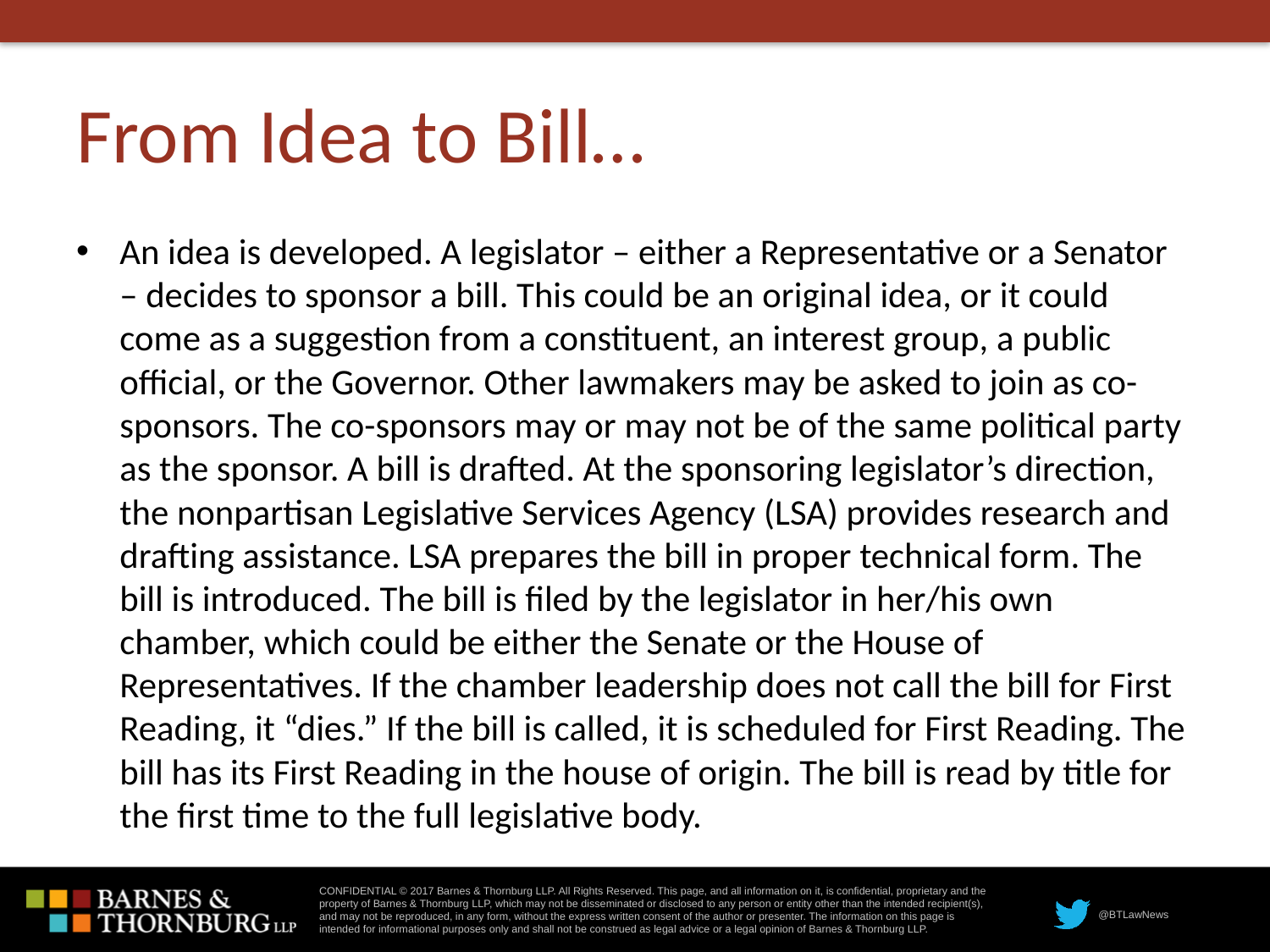

# From Idea to Bill…
An idea is developed. A legislator – either a Representative or a Senator – decides to sponsor a bill. This could be an original idea, or it could come as a suggestion from a constituent, an interest group, a public official, or the Governor. Other lawmakers may be asked to join as co-sponsors. The co-sponsors may or may not be of the same political party as the sponsor. A bill is drafted. At the sponsoring legislator’s direction, the nonpartisan Legislative Services Agency (LSA) provides research and drafting assistance. LSA prepares the bill in proper technical form. The bill is introduced. The bill is filed by the legislator in her/his own chamber, which could be either the Senate or the House of Representatives. If the chamber leadership does not call the bill for First Reading, it “dies.” If the bill is called, it is scheduled for First Reading. The bill has its First Reading in the house of origin. The bill is read by title for the first time to the full legislative body.